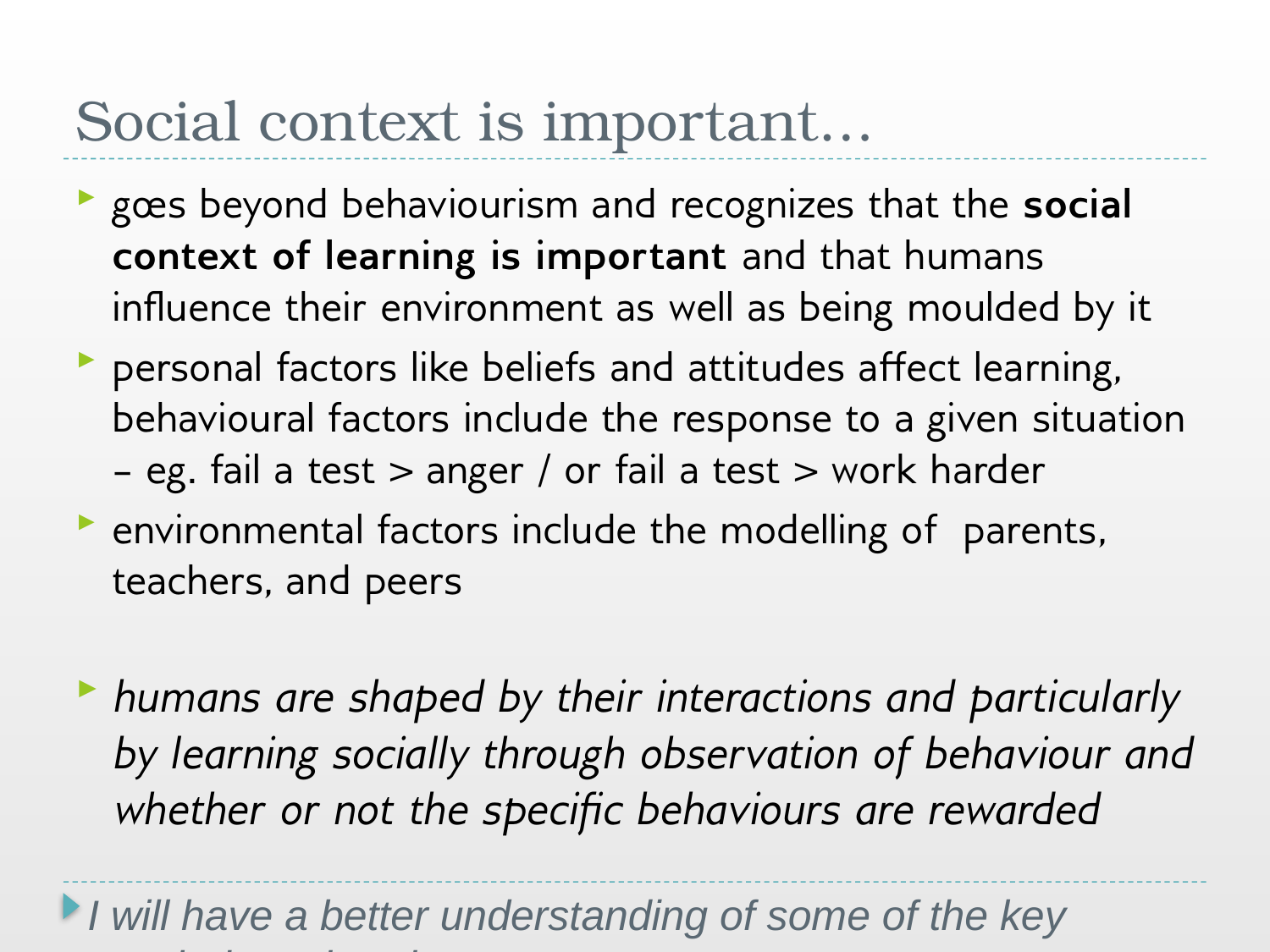

# Social context is important…
goes beyond behaviourism and recognizes that the social context of learning is important and that humans influence their environment as well as being moulded by it
personal factors like beliefs and attitudes affect learning, behavioural factors include the response to a given situation – eg. fail a test > anger / or fail a test > work harder
environmental factors include the modelling of  parents, teachers, and peers

humans are shaped by their interactions and particularly by learning socially through observation of behaviour and whether or not the specific behaviours are rewarded

I will have a better understanding of some of the key psychology theories